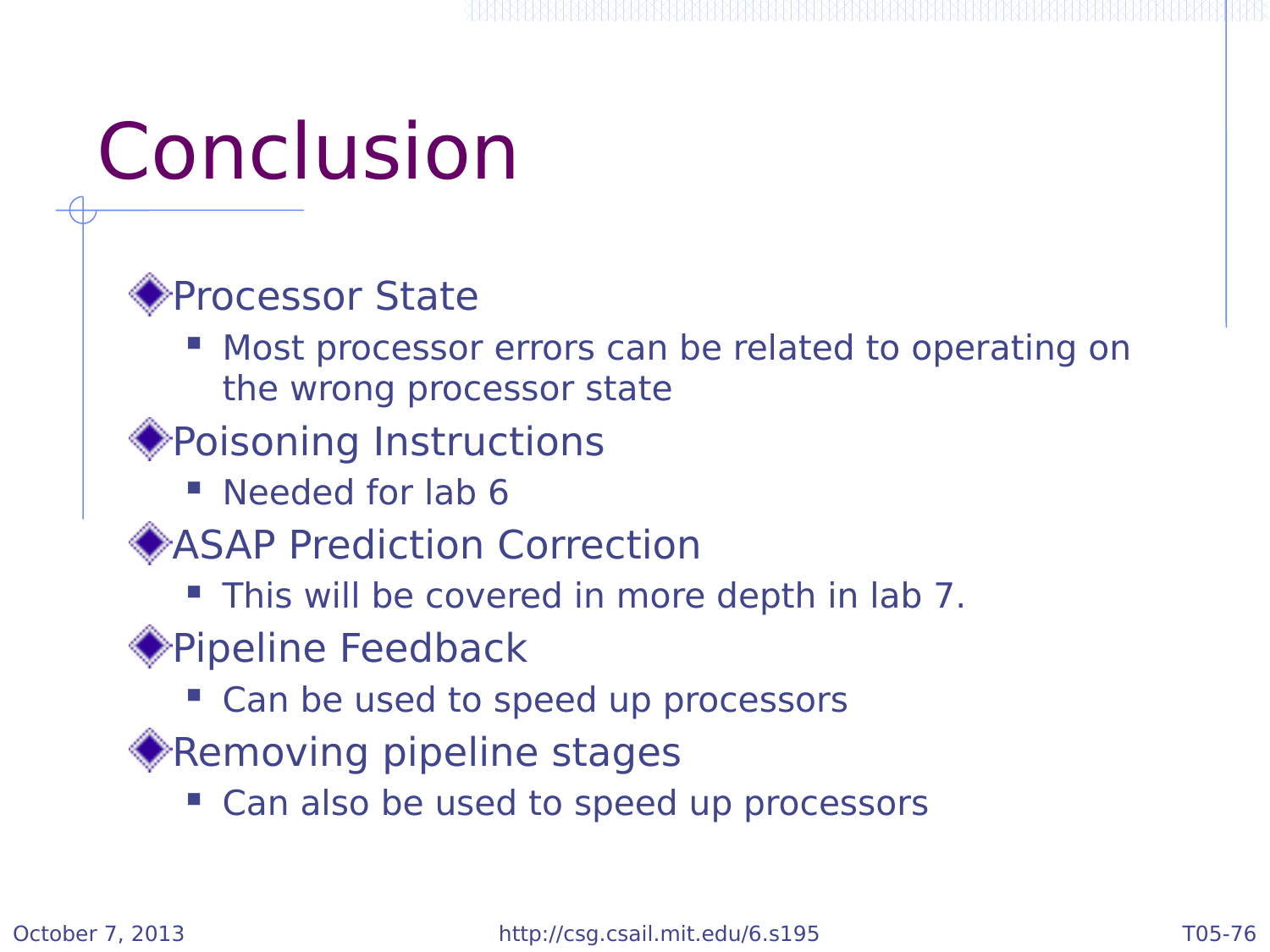

# Conclusion
Processor State
Most processor errors can be related to operating on the wrong processor state
Poisoning Instructions
Needed for lab 6
ASAP Prediction Correction
This will be covered in more depth in lab 7.
Pipeline Feedback
Can be used to speed up processors
Removing pipeline stages
Can also be used to speed up processors
October 7, 2013
http://csg.csail.mit.edu/6.s195
T05-76